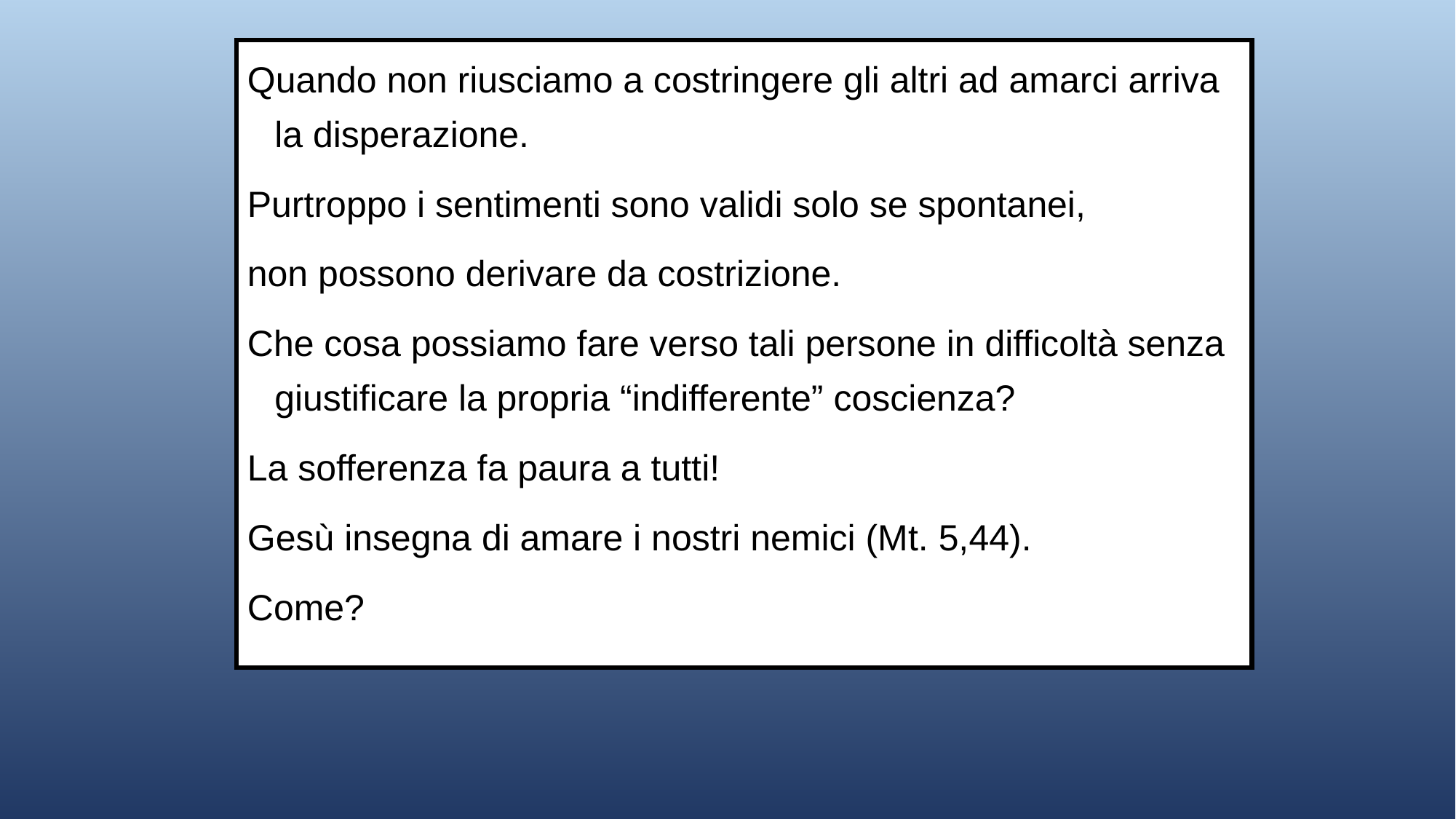

Quando non riusciamo a costringere gli altri ad amarci arriva la disperazione.
Purtroppo i sentimenti sono validi solo se spontanei,
non possono derivare da costrizione.
Che cosa possiamo fare verso tali persone in difficoltà senza giustificare la propria “indifferente” coscienza?
La sofferenza fa paura a tutti!
Gesù insegna di amare i nostri nemici (Mt. 5,44).
Come?